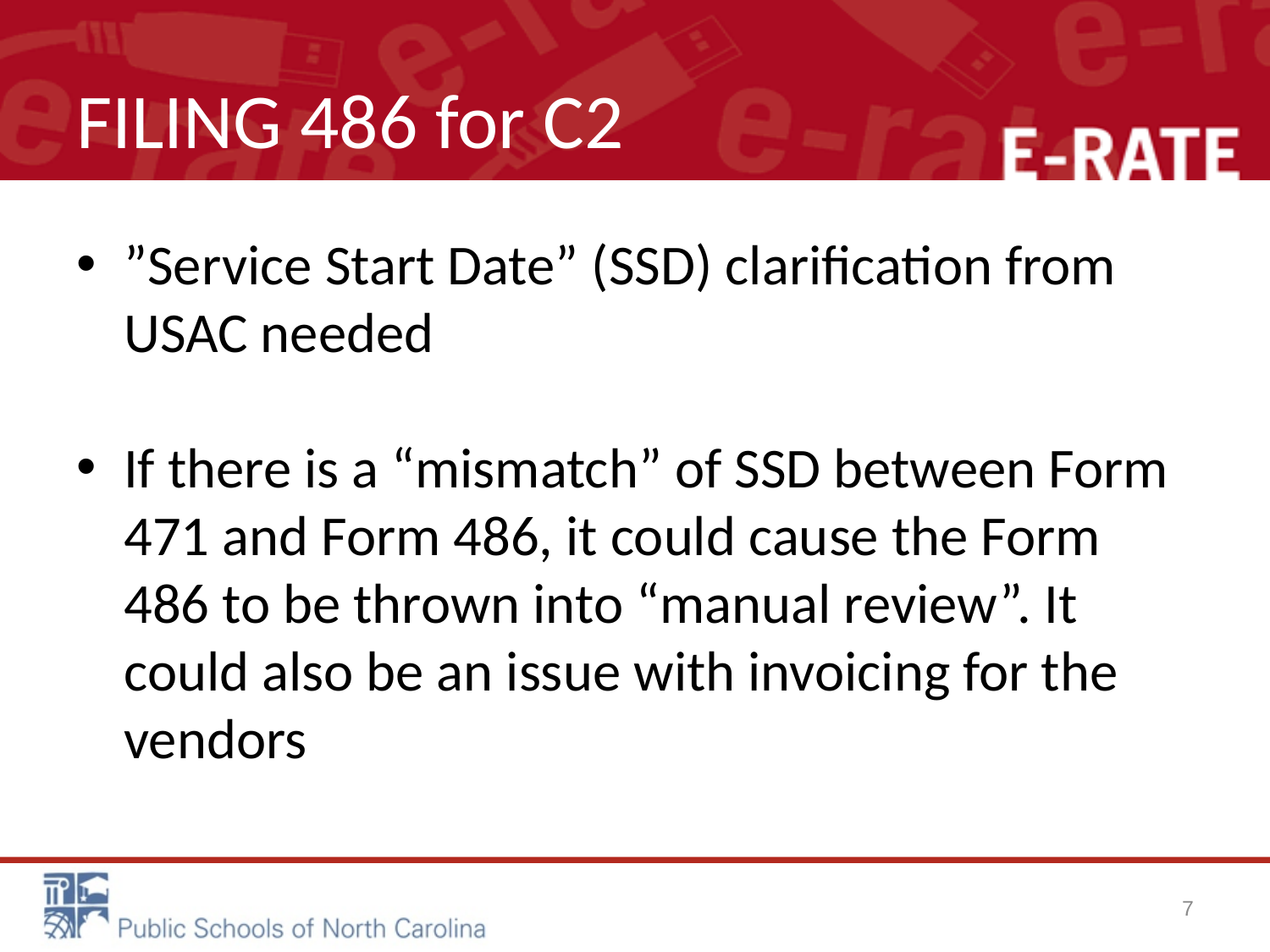

# FILING 486 for C2
”Service Start Date” (SSD) clarification from USAC needed

If there is a “mismatch” of SSD between Form 471 and Form 486, it could cause the Form 486 to be thrown into “manual review”. It could also be an issue with invoicing for the vendors

7